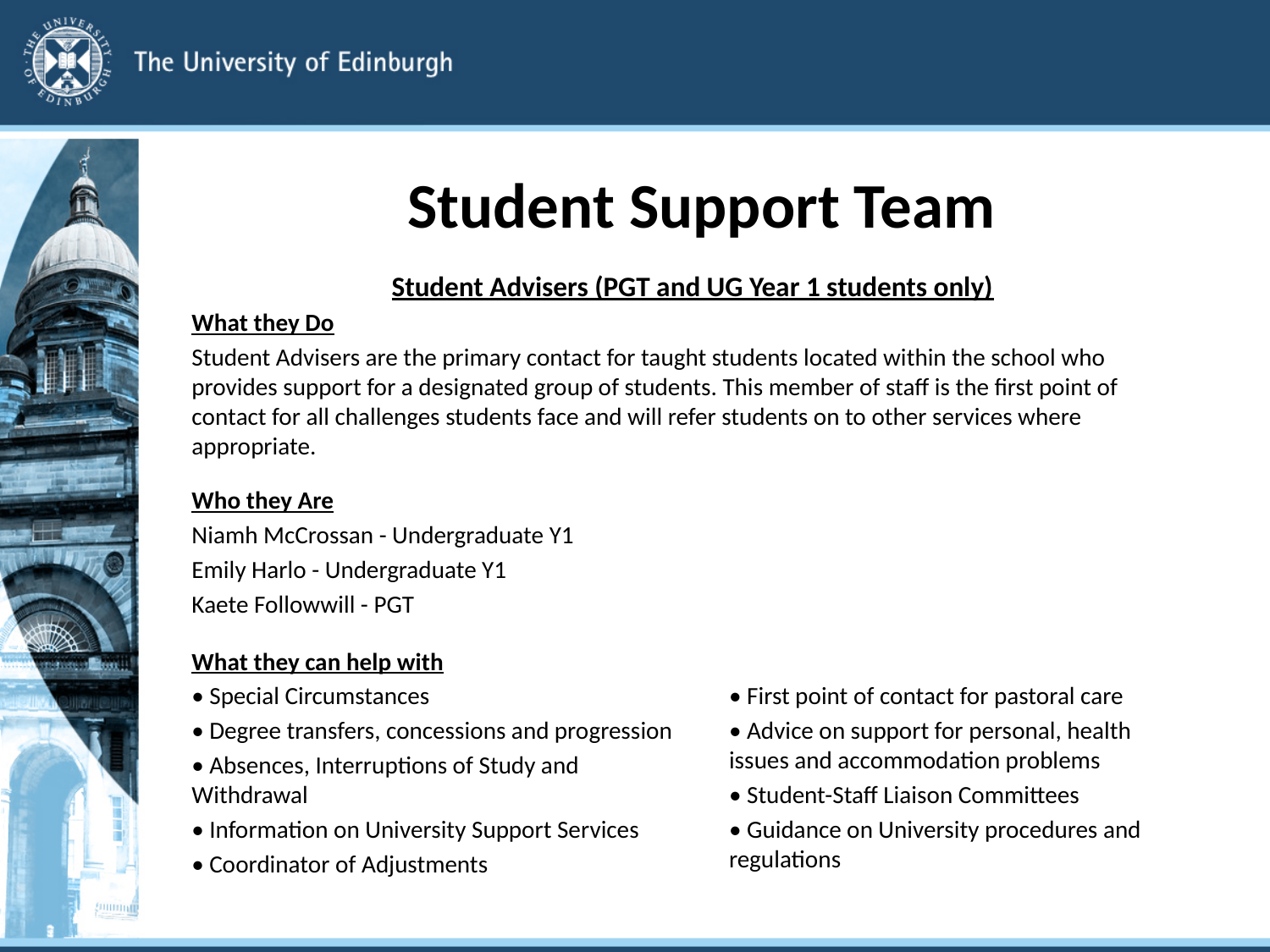

# Student Support Team
Student Advisers (PGT and UG Year 1 students only)
What they Do
Student Advisers are the primary contact for taught students located within the school who provides support for a designated group of students. This member of staff is the first point of contact for all challenges students face and will refer students on to other services where appropriate.

Who they Are
Niamh McCrossan - Undergraduate Y1
Emily Harlo - Undergraduate Y1
Kaete Followwill - PGT
What they can help with
• Special Circumstances
• Degree transfers, concessions and progression
• Absences, Interruptions of Study and Withdrawal
• Information on University Support Services
• Coordinator of Adjustments

• First point of contact for pastoral care
• Advice on support for personal, health issues and accommodation problems
• Student-Staff Liaison Committees
• Guidance on University procedures and regulations